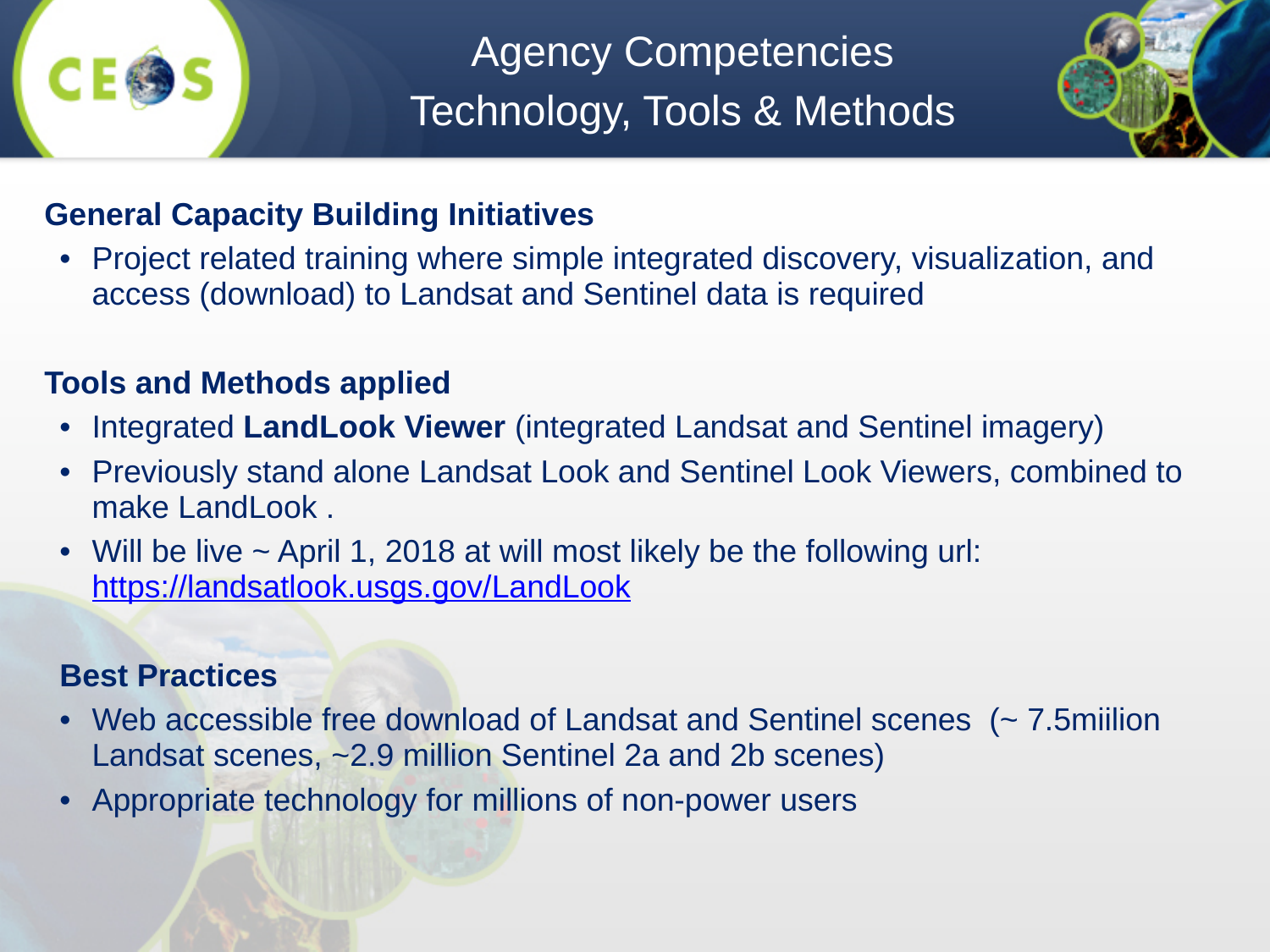

Agency Competencies
Technology, Tools & Methods
General Capacity Building Initiatives
Project related training where simple integrated discovery, visualization, and access (download) to Landsat and Sentinel data is required

Tools and Methods applied
Integrated LandLook Viewer (integrated Landsat and Sentinel imagery)
Previously stand alone Landsat Look and Sentinel Look Viewers, combined to make LandLook .
Will be live ~ April 1, 2018 at will most likely be the following url:   https://landsatlook.usgs.gov/LandLook

Best Practices
Web accessible free download of Landsat and Sentinel scenes  (~ 7.5miilion Landsat scenes, ~2.9 million Sentinel 2a and 2b scenes)
Appropriate technology for millions of non-power users